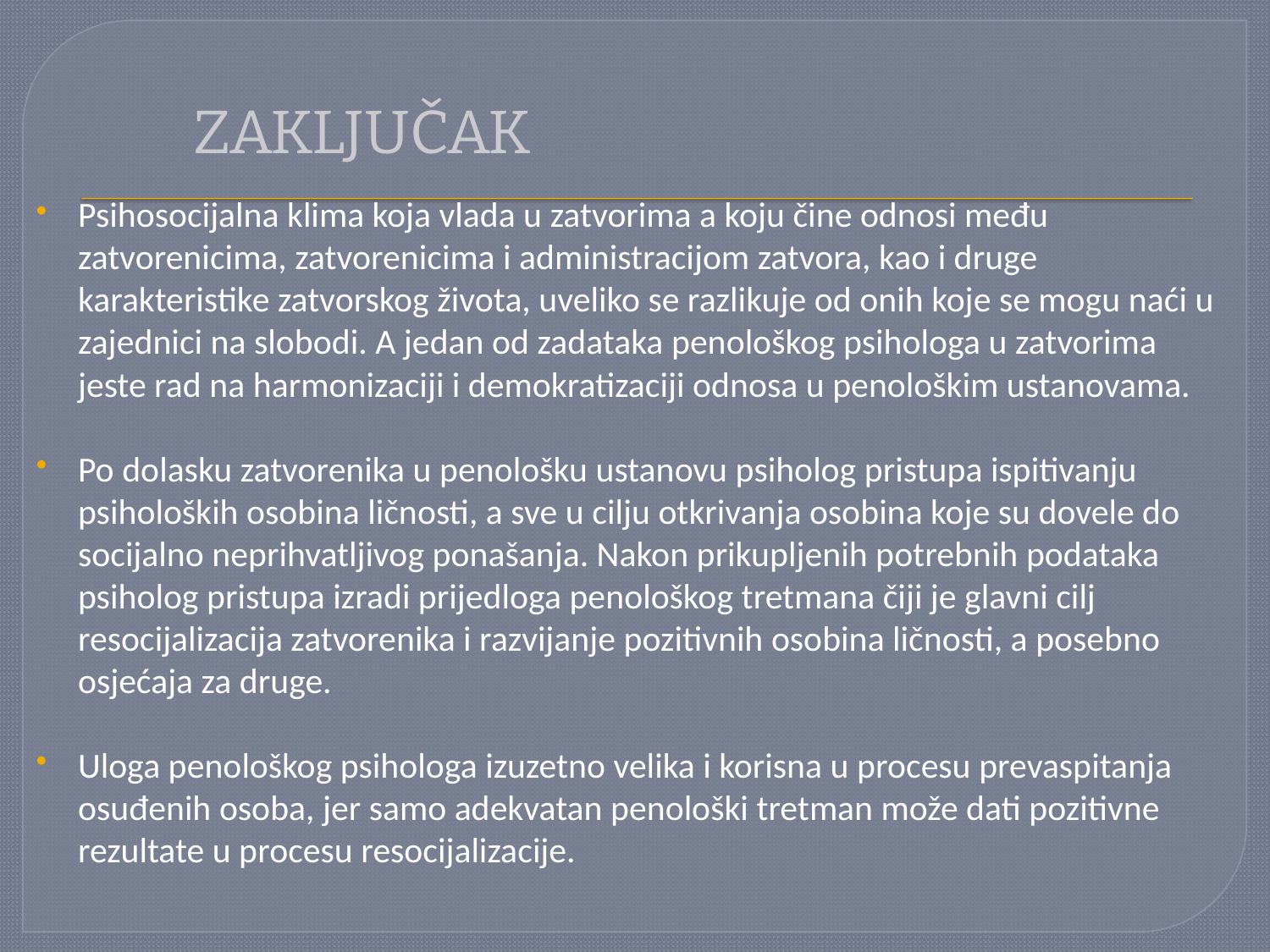

# ZAKLJUČAK
Psihosocijalna klima koja vlada u zatvorima a koju čine odnosi među zatvorenicima, zatvorenicima i administracijom zatvora, kao i druge karakteristike zatvorskog života, uveliko se razlikuje od onih koje se mogu naći u zajednici na slobodi. A jedan od zadataka penološkog psihologa u zatvorima jeste rad na harmonizaciji i demokratizaciji odnosa u penološkim ustanovama.

Po dolasku zatvorenika u penološku ustanovu psiholog pristupa ispitivanju psiholoških osobina ličnosti, a sve u cilju otkrivanja osobina koje su dovele do socijalno neprihvatljivog ponašanja. Nakon prikupljenih potrebnih podataka psiholog pristupa izradi prijedloga penološkog tretmana čiji je glavni cilj resocijalizacija zatvorenika i razvijanje pozitivnih osobina ličnosti, a posebno osjećaja za druge.

Uloga penološkog psihologa izuzetno velika i korisna u procesu prevaspitanja  osuđenih osoba, jer samo adekvatan penološki tretman može dati pozitivne rezultate u procesu resocijalizacije.